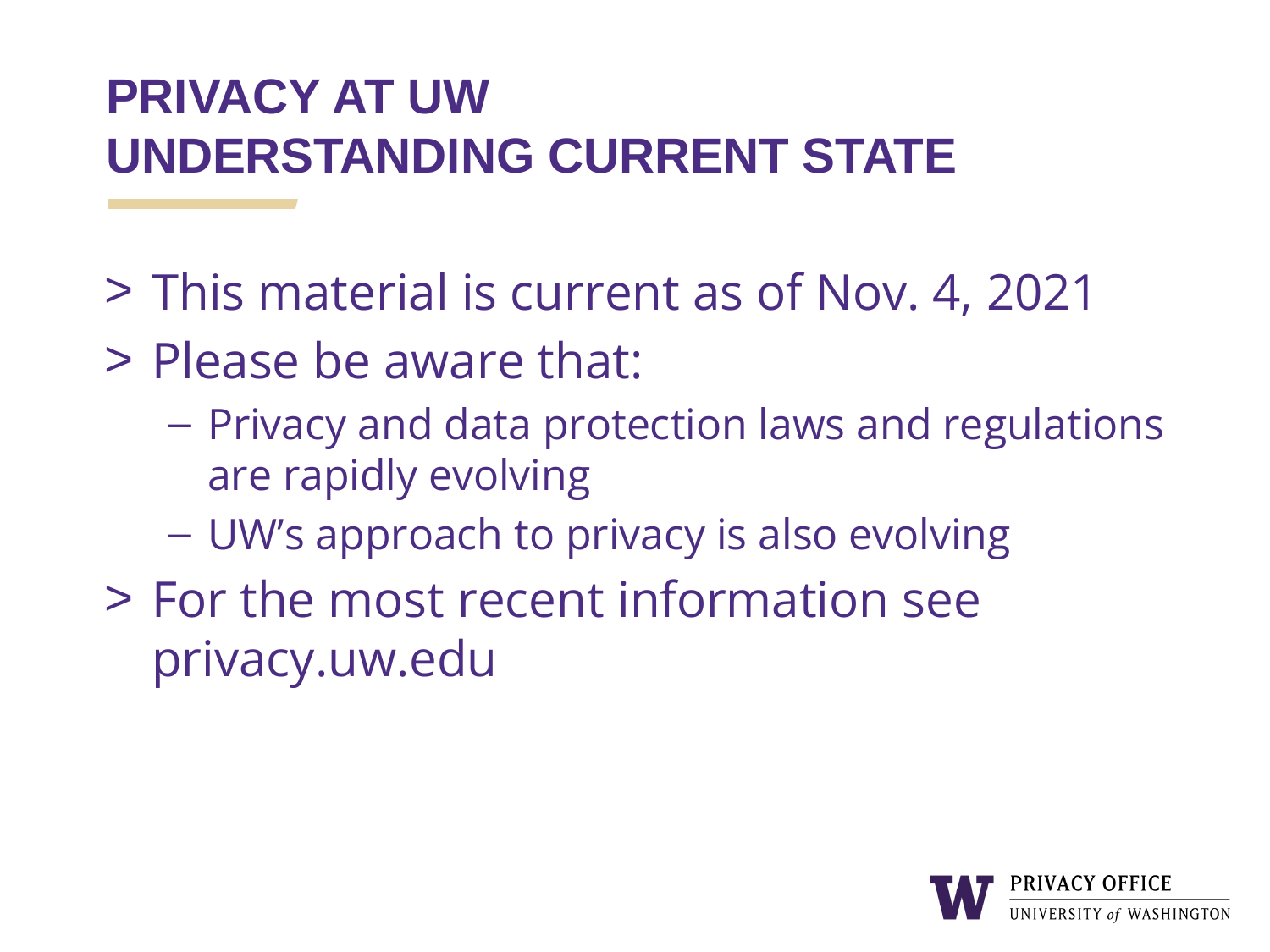

# PRIVACY AT UW UNDERSTANDING CURRENT STATE
This material is current as of Nov. 4, 2021
Please be aware that:
Privacy and data protection laws and regulations are rapidly evolving
UW’s approach to privacy is also evolving
For the most recent information see privacy.uw.edu